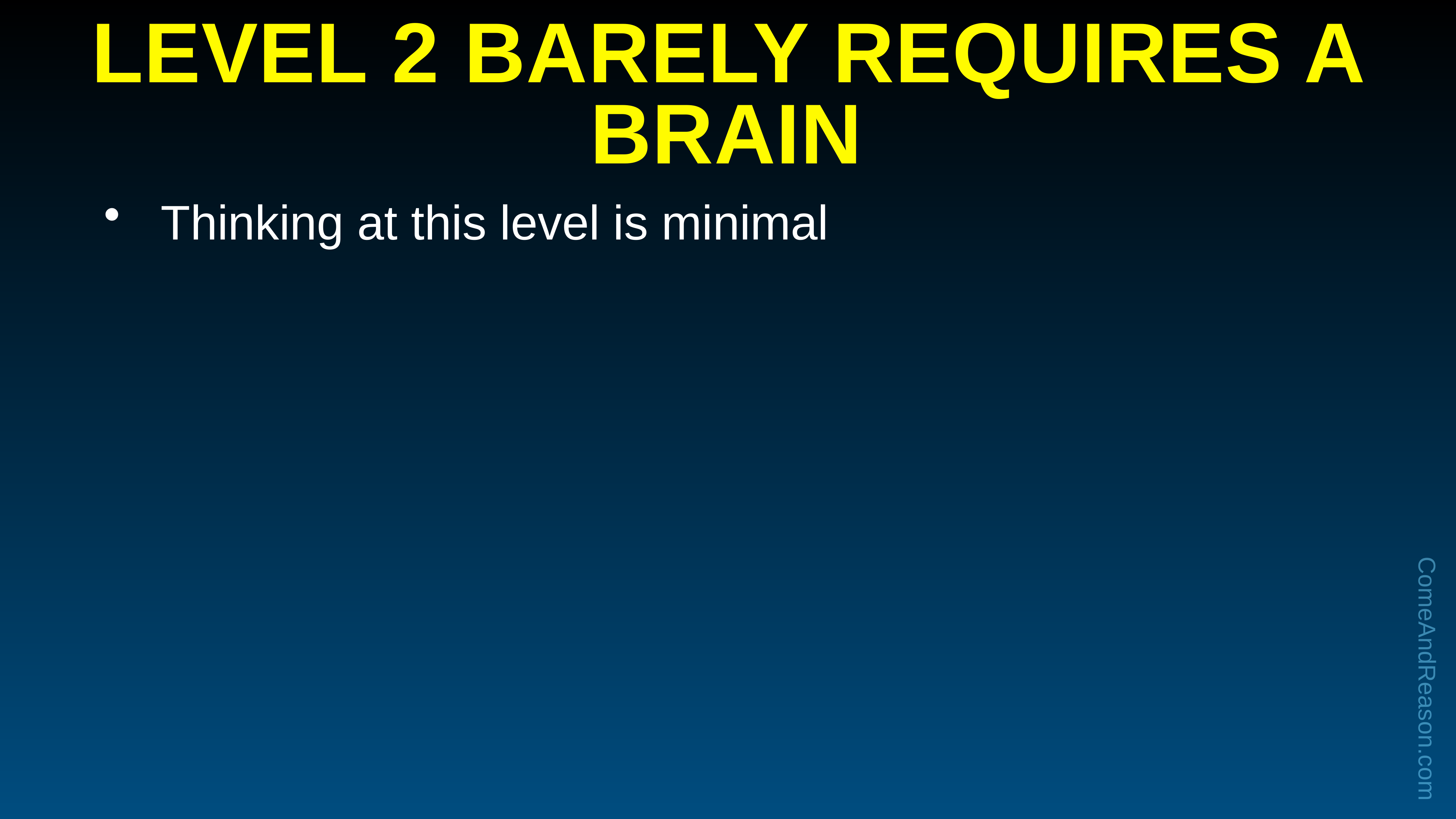

# Level 2 Barely Requires a Brain
Thinking at this level is minimal